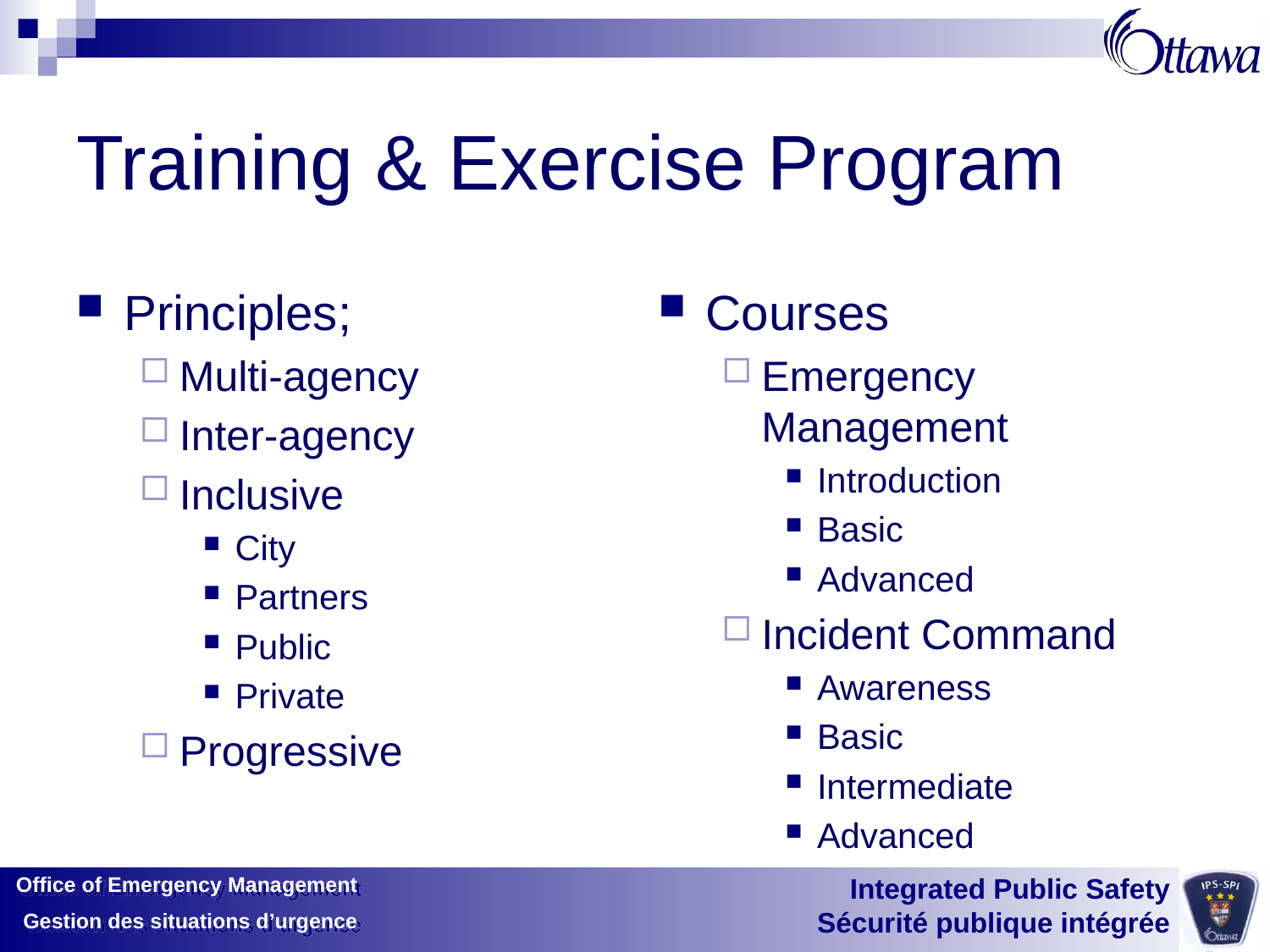

# Training & Exercise Program
Principles;
Multi-agency
Inter-agency
Inclusive
City
Partners
Public
Private
Progressive
Courses
Emergency Management
Introduction
Basic
Advanced
Incident Command
Awareness
Basic
Intermediate
Advanced